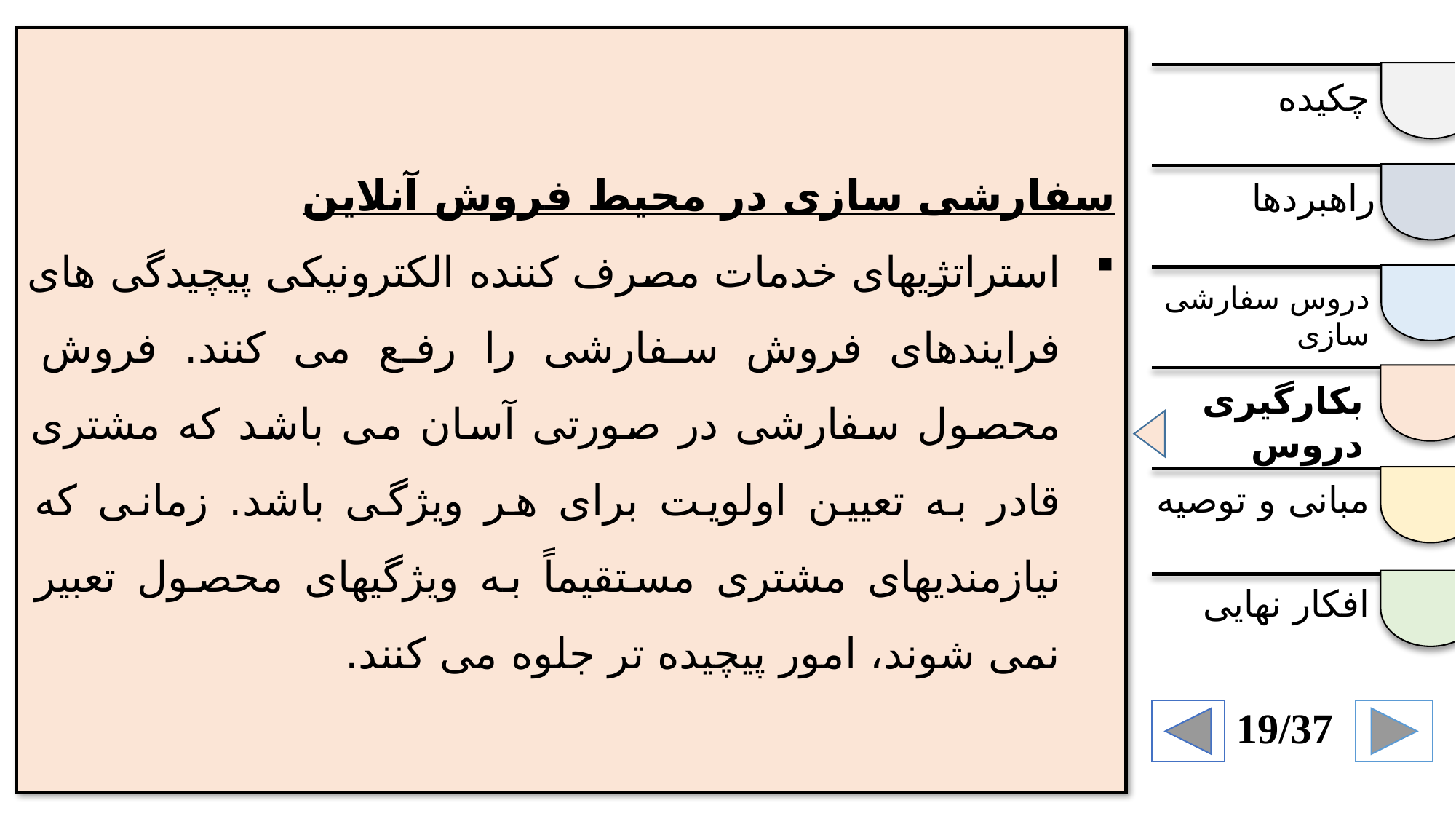

سفارشی سازی در محیط فروش آنلاین
استراتژیهای خدمات مصرف کننده الکترونیکی پیچیدگی های فرایندهای فروش سفارشی را رفع می کنند. فروش محصول سفارشی در صورتی آسان می باشد که مشتری قادر به تعیین اولویت برای هر ویژگی باشد. زمانی که نیازمندیهای مشتری مستقیماً به ویژگیهای محصول تعبیر نمی شوند، امور پیچیده تر جلوه می کنند.

چکیده

راهبردها

دروس سفارشی سازی

بکارگیری دروس

مبانی و توصیه

افکار نهایی
19/37